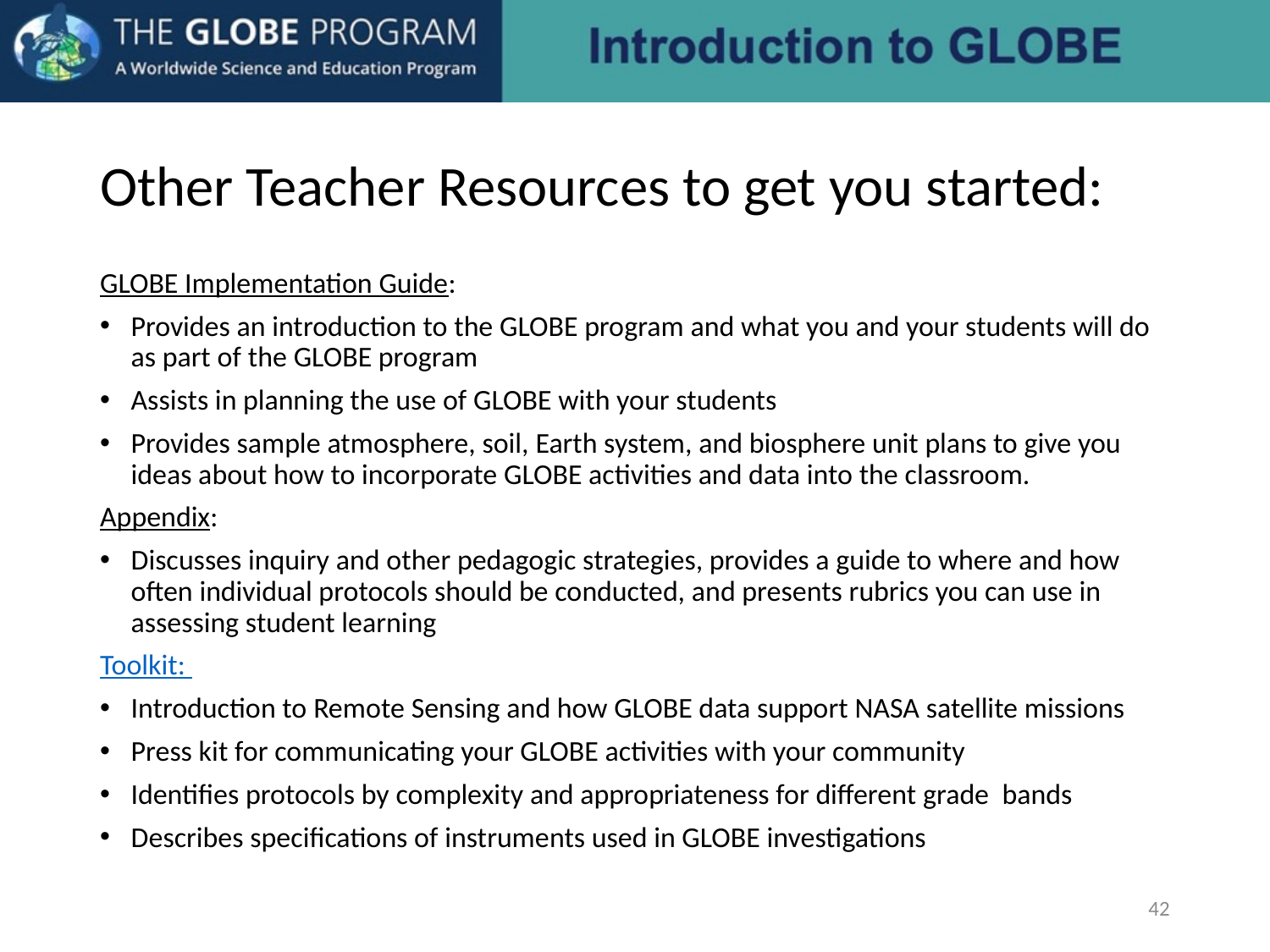

# Other Teacher Resources to get you started:
GLOBE Implementation Guide:
Provides an introduction to the GLOBE program and what you and your students will do as part of the GLOBE program
Assists in planning the use of GLOBE with your students
Provides sample atmosphere, soil, Earth system, and biosphere unit plans to give you ideas about how to incorporate GLOBE activities and data into the classroom.
Appendix:
Discusses inquiry and other pedagogic strategies, provides a guide to where and how often individual protocols should be conducted, and presents rubrics you can use in assessing student learning
Toolkit:
Introduction to Remote Sensing and how GLOBE data support NASA satellite missions
Press kit for communicating your GLOBE activities with your community
Identifies protocols by complexity and appropriateness for different grade  bands
Describes specifications of instruments used in GLOBE investigations
42